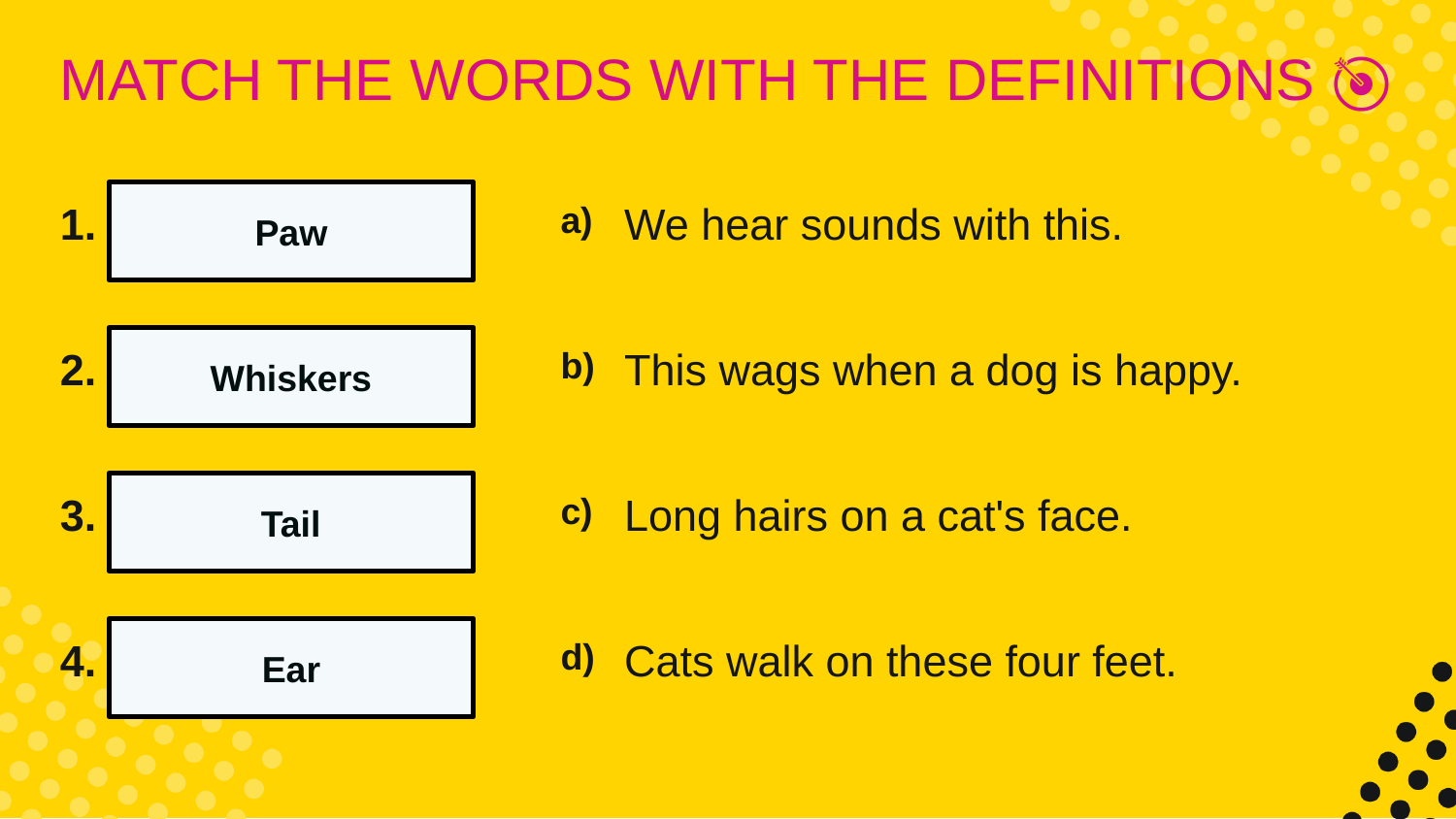

MATCH THE WORDS WITH THE DEFINITIONS 🎯​
1.
Paw
a)
We hear sounds with this.
2.
Whiskers
b)
This wags when a dog is happy.
3.
Tail
c)
Long hairs on a cat's face.
4.
Ear
d)
Cats walk on these four feet.